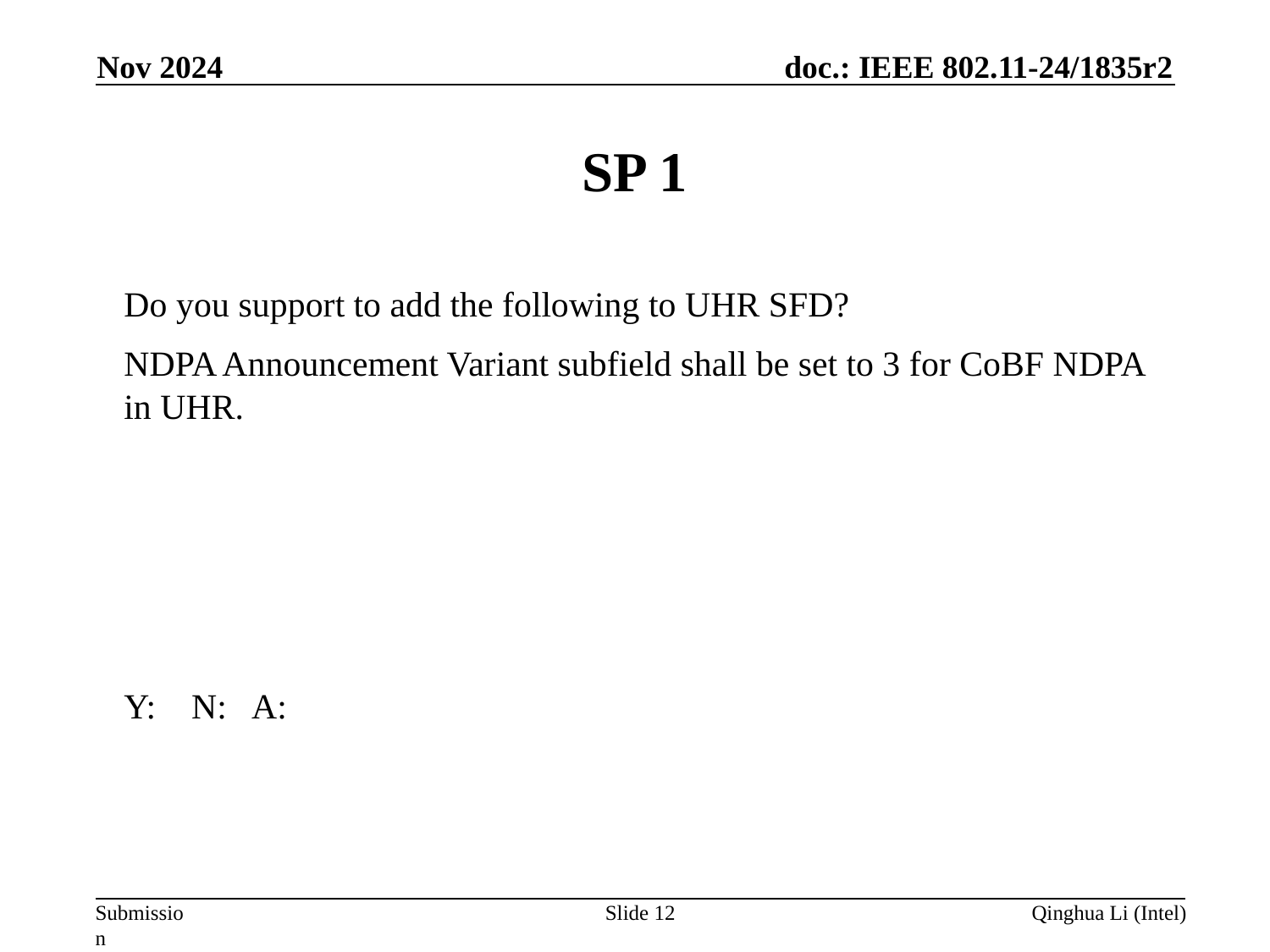

Nov 2024
# SP 1
Do you support to add the following to UHR SFD?
NDPA Announcement Variant subfield shall be set to 3 for CoBF NDPA in UHR.

Y:    N:   A:

Slide 12
Qinghua Li (Intel)